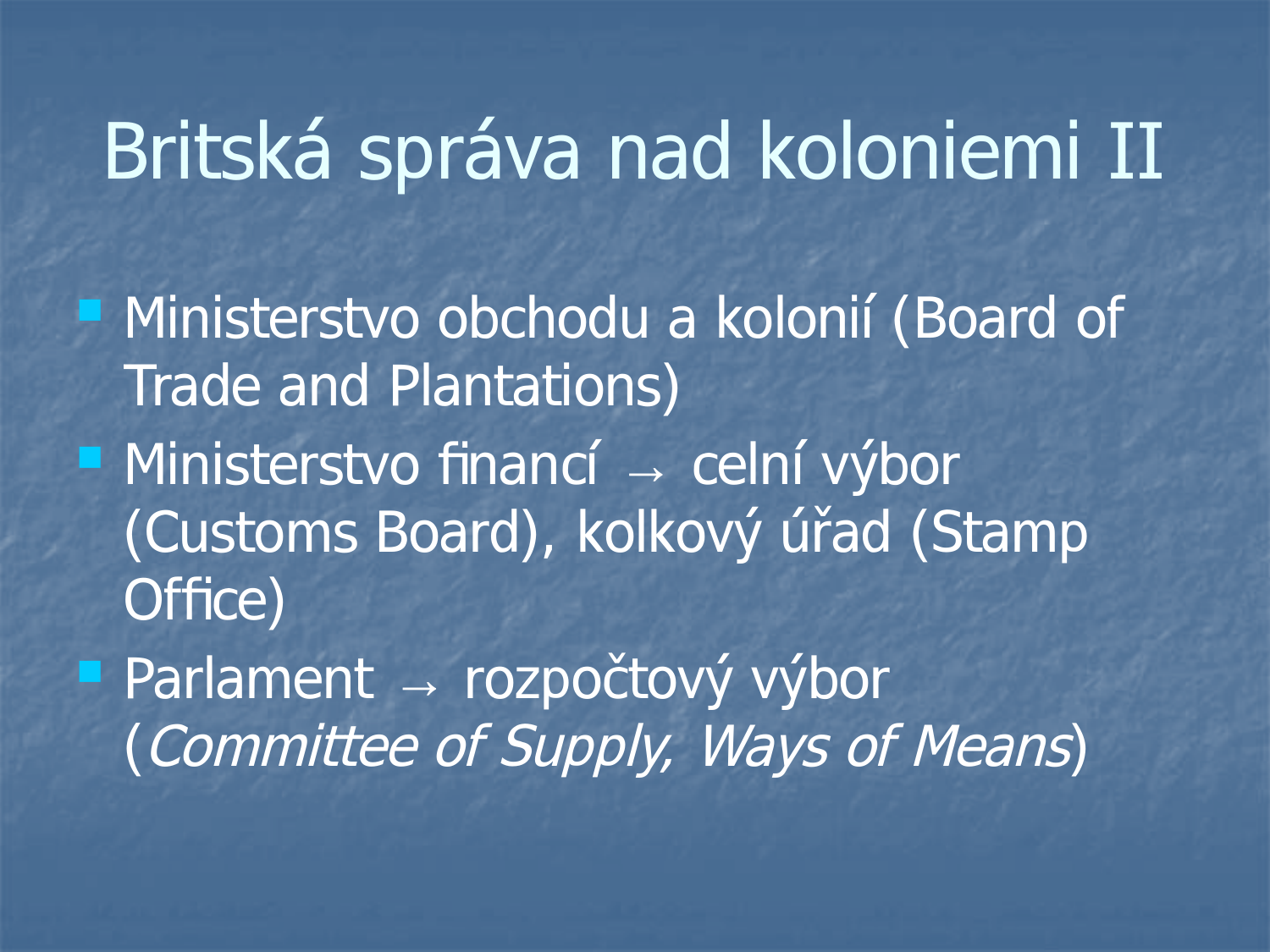

# Britská správa nad koloniemi II
Ministerstvo obchodu a kolonií (Board of Trade and Plantations)
Ministerstvo financí → celní výbor (Customs Board), kolkový úřad (Stamp Office)
Parlament → rozpočtový výbor (Committee of Supply, Ways of Means)